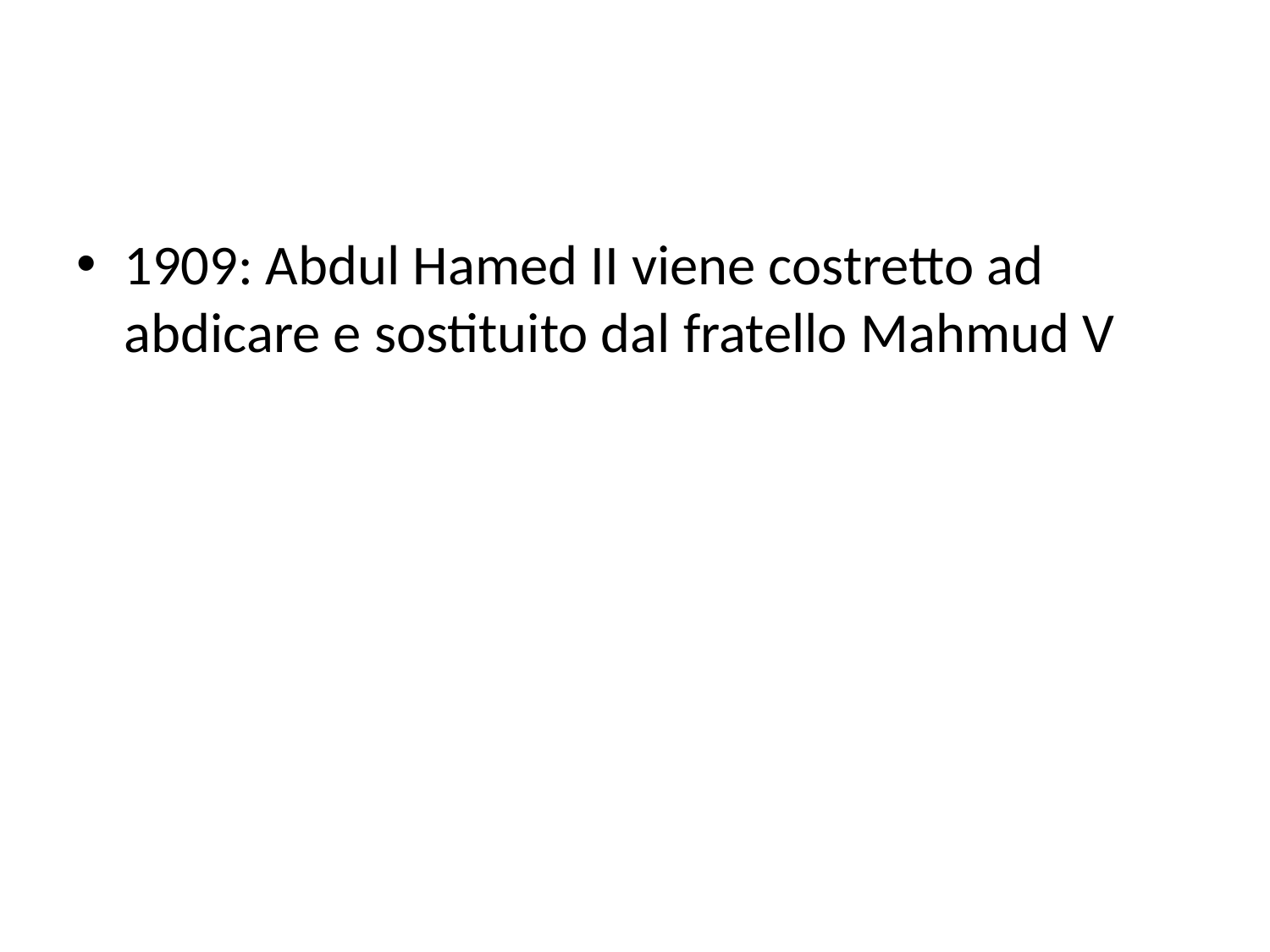

#
1909: Abdul Hamed II viene costretto ad abdicare e sostituito dal fratello Mahmud V